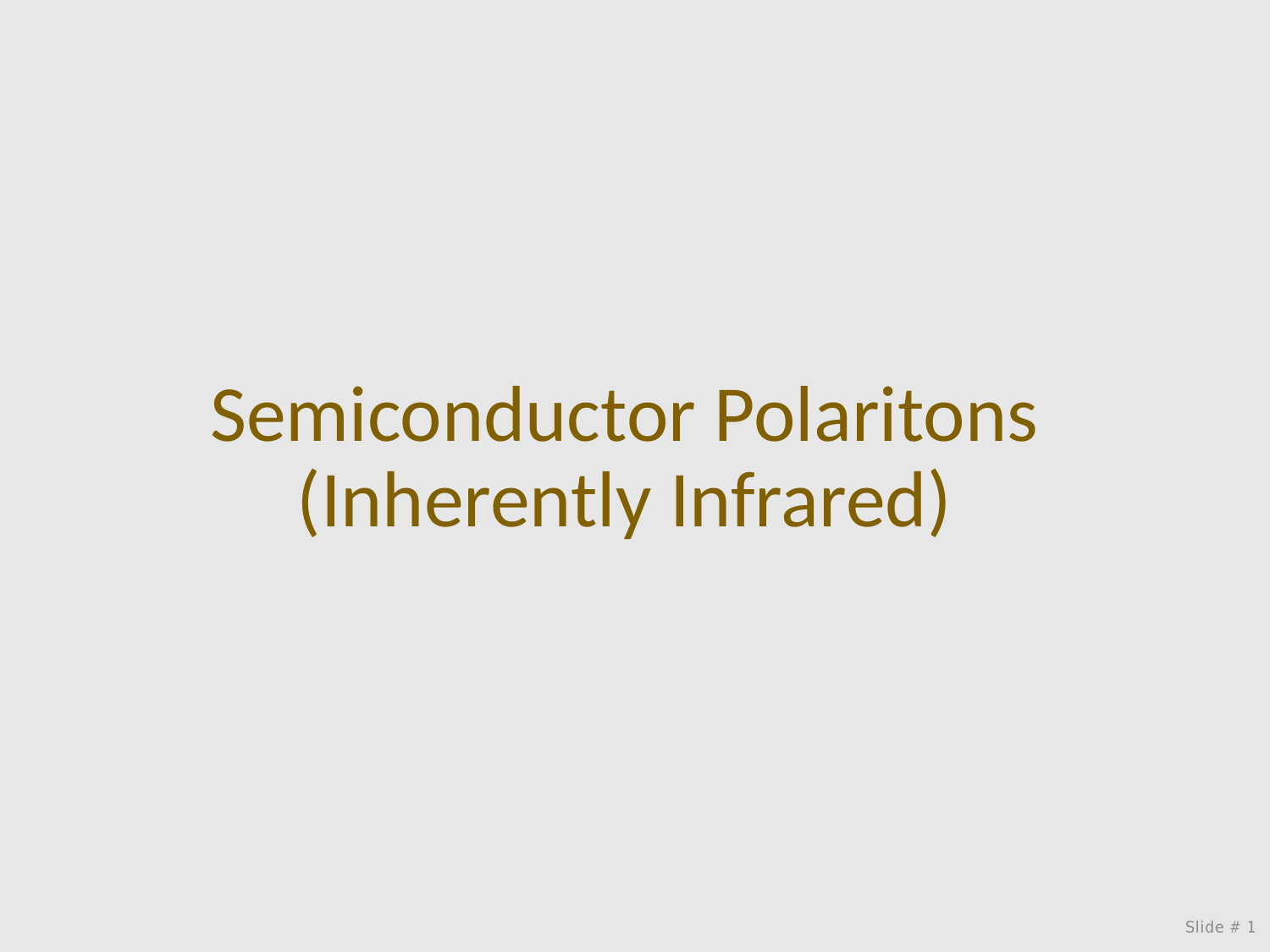

# Semiconductor Polaritons (Inherently Infrared)
Slide # 1